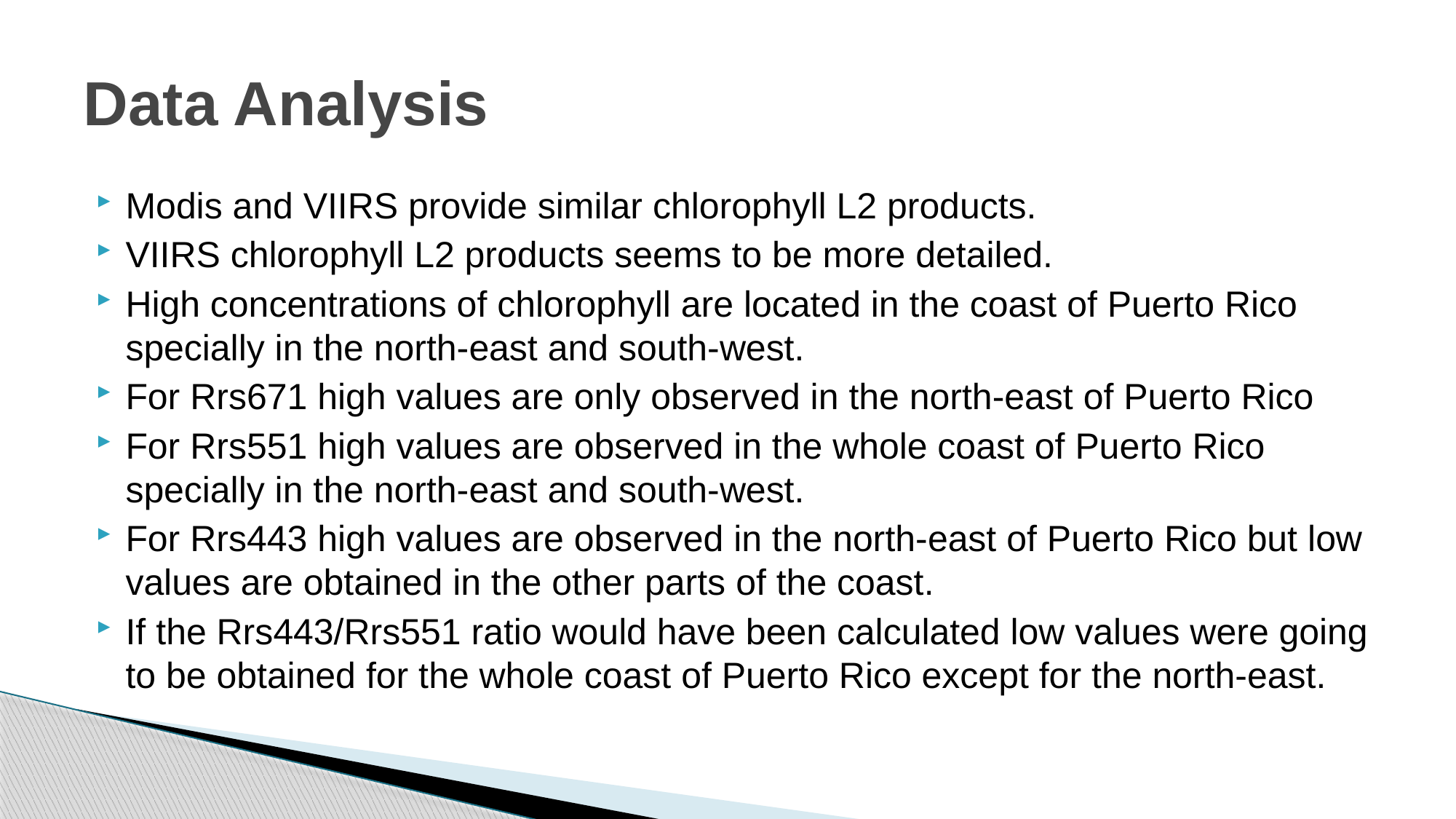

# Data Analysis
Modis and VIIRS provide similar chlorophyll L2 products.
VIIRS chlorophyll L2 products seems to be more detailed.
High concentrations of chlorophyll are located in the coast of Puerto Rico specially in the north-east and south-west.
For Rrs671 high values are only observed in the north-east of Puerto Rico
For Rrs551 high values are observed in the whole coast of Puerto Rico specially in the north-east and south-west.
For Rrs443 high values are observed in the north-east of Puerto Rico but low values are obtained in the other parts of the coast.
If the Rrs443/Rrs551 ratio would have been calculated low values were going to be obtained for the whole coast of Puerto Rico except for the north-east.